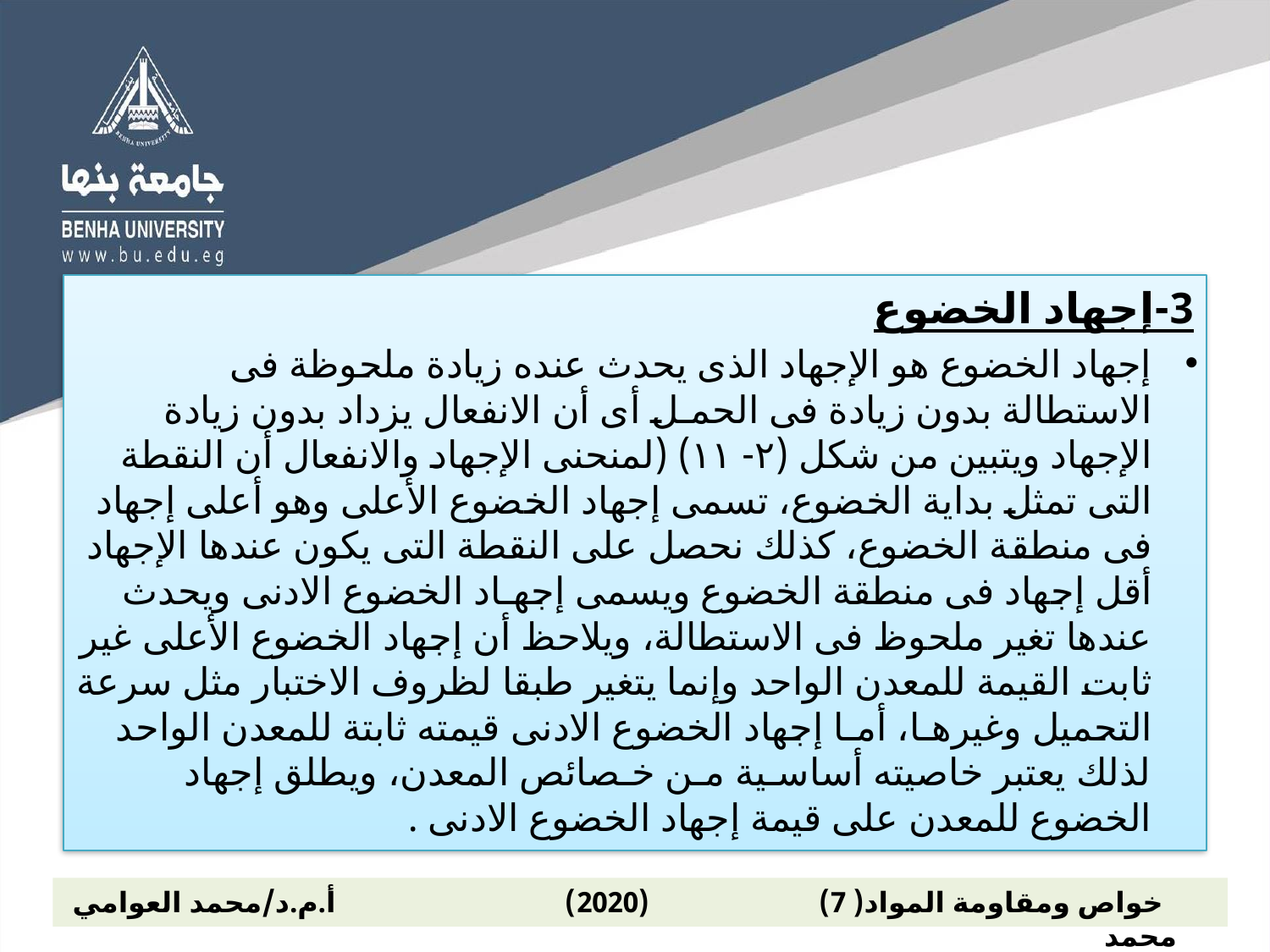

3-إجهاد الخضوع
إجهاد الخضوع هو الإجهاد الذى يحدث عنده زيادة ملحوظة فى الاستطالة بدون زيادة فى الحمـل أى أن الانفعال يزداد بدون زيادة الإجهاد ويتبين من شكل (٢- ١١) (لمنحنى الإجهاد والانفعال أن النقطة التى تمثل بداية الخضوع، تسمى إجهاد الخضوع الأعلى وهو أعلى إجهاد فى منطقة الخضوع، كذلك نحصل على النقطة التى يكون عندها الإجهاد أقل إجهاد فى منطقة الخضوع ويسمى إجهـاد الخضوع الادنى ويحدث عندها تغير ملحوظ فى الاستطالة، ويلاحظ أن إجهاد الخضوع الأعلى غير ثابت القيمة للمعدن الواحد وإنما يتغير طبقا لظروف الاختبار مثل سرعة التحميل وغيرهـا، أمـا إجهاد الخضوع الادنى قيمته ثابتة للمعدن الواحد لذلك يعتبر خاصيته أساسـية مـن خـصائص المعدن، ويطلق إجهاد الخضوع للمعدن على قيمة إجهاد الخضوع الادنى .

       خواص ومقاومة المواد( 7)                       (2020)                               أ.م.د/محمد العوامي محمد